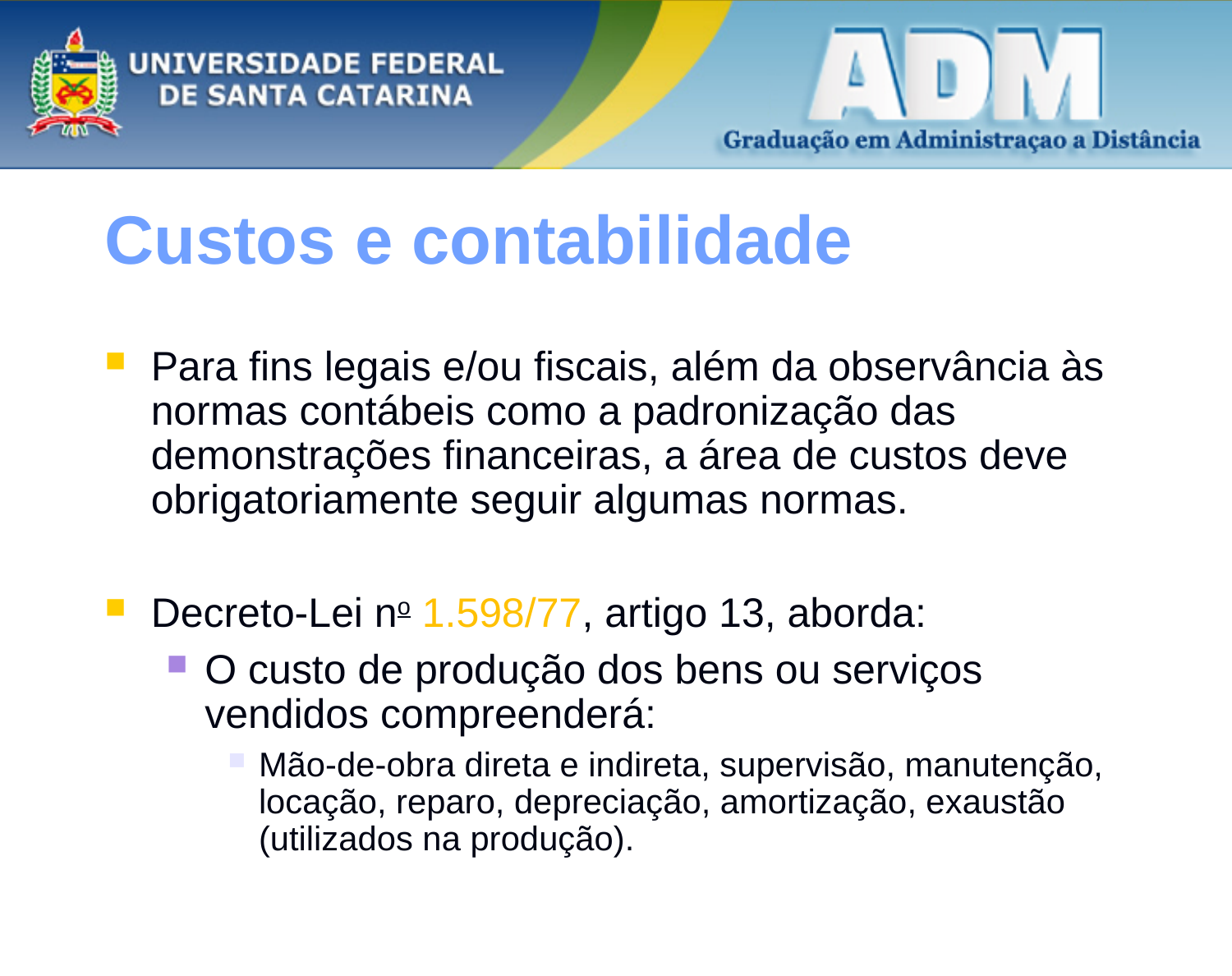

Custos e contabilidade
Para fins legais e/ou fiscais, além da observância às normas contábeis como a padronização das demonstrações financeiras, a área de custos deve obrigatoriamente seguir algumas normas.

Decreto-Lei no 1.598/77, artigo 13, aborda:
O custo de produção dos bens ou serviços vendidos compreenderá:
Mão-de-obra direta e indireta, supervisão, manutenção, locação, reparo, depreciação, amortização, exaustão (utilizados na produção).
10